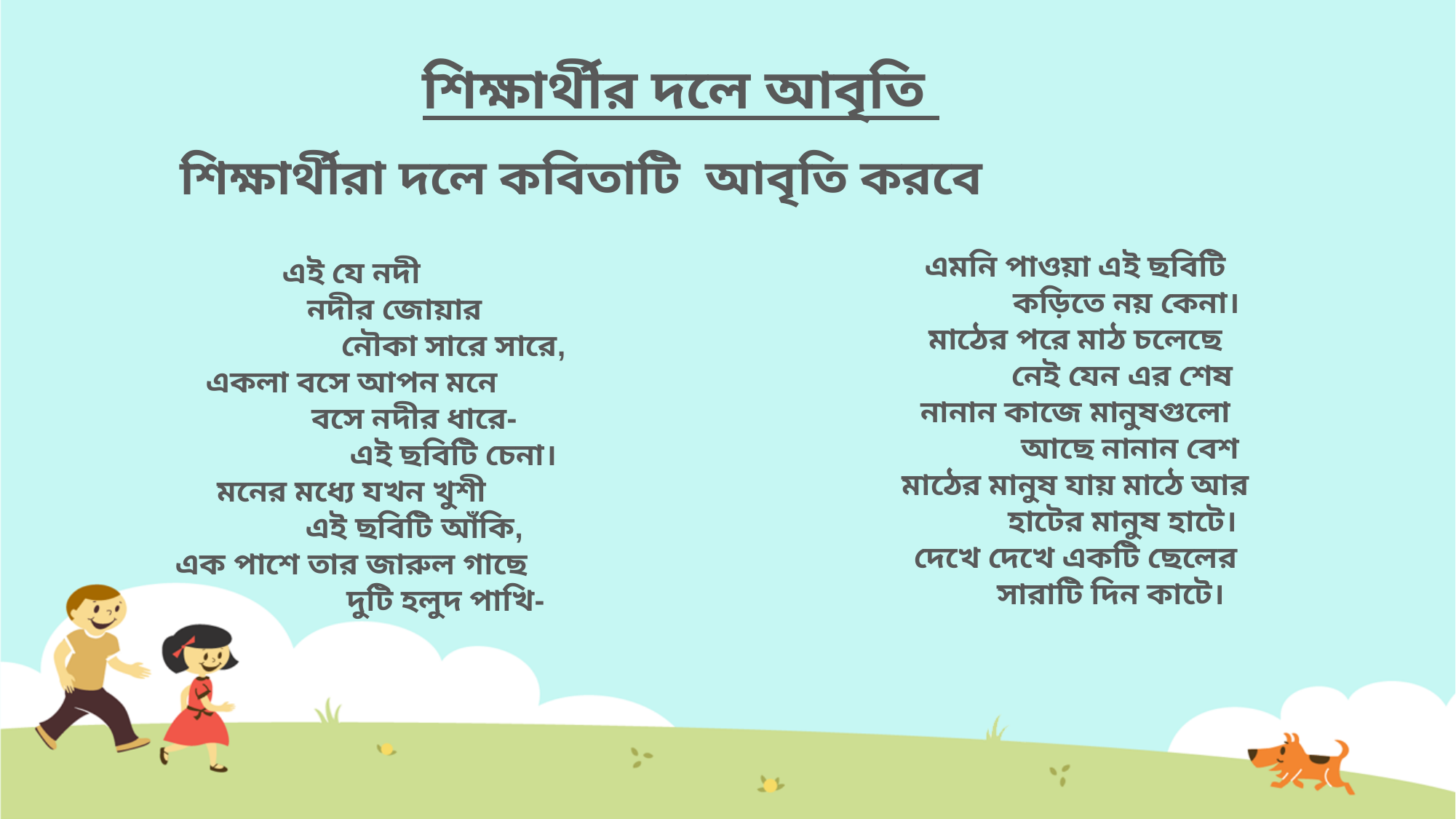

শিক্ষার্থীর দলে আবৃতি
শিক্ষার্থীরা দলে কবিতাটি  আবৃতি করবে
এমনি পাওয়া এই ছবিটি
             কড়িতে নয় কেনা।
মাঠের পরে মাঠ চলেছে
            নেই যেন এর শেষ
নানান কাজে মানুষগুলো
              আছে নানান বেশ
মাঠের মানুষ যায় মাঠে আর
            হাটের মানুষ হাটে।
দেখে দেখে একটি ছেলের
          সারাটি দিন কাটে।
এই যে নদী
           নদীর জোয়ার
                          নৌকা সারে সারে,
একলা বসে আপন মনে
                বসে নদীর ধারে-
                          এই ছবিটি চেনা।
মনের মধ্যে যখন খুশী
                এই ছবিটি আঁকি,
এক পাশে তার জারুল গাছে
                        দুটি হলুদ পাখি-